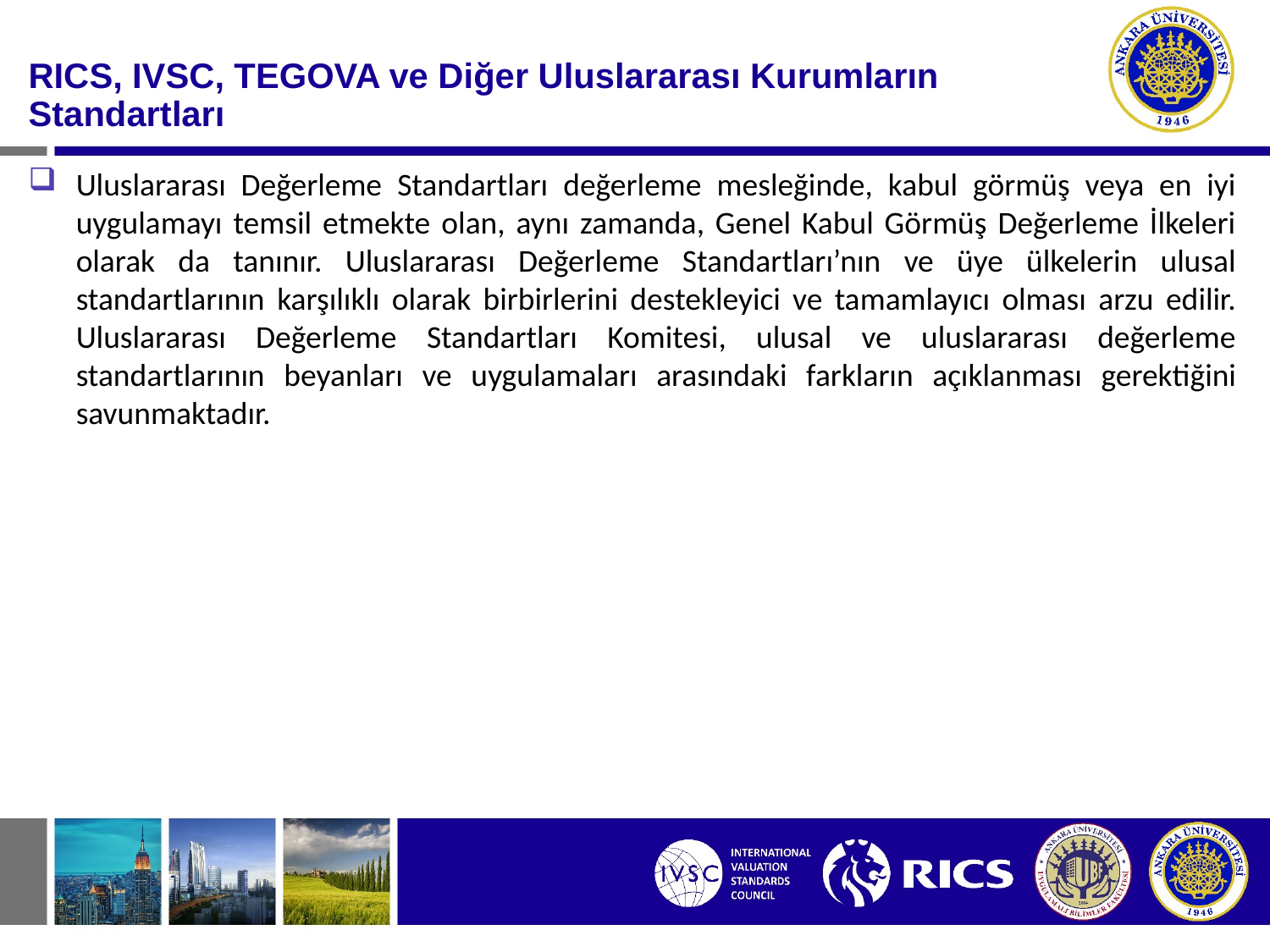

#
RICS, IVSC, TEGOVA ve Diğer Uluslararası Kurumların Standartları
Uluslararası Değerleme Standartları değerleme mesleğinde, kabul görmüş veya en iyi uygulamayı temsil etmekte olan, aynı zamanda, Genel Kabul Görmüş Değerleme İlkeleri olarak da tanınır. Uluslararası Değerleme Standartları’nın ve üye ülkelerin ulusal standartlarının karşılıklı olarak birbirlerini destekleyici ve tamamlayıcı olması arzu edilir. Uluslararası Değerleme Standartları Komitesi, ulusal ve uluslararası değerleme standartlarının beyanları ve uygulamaları arasındaki farkların açıklanması gerektiğini savunmaktadır.